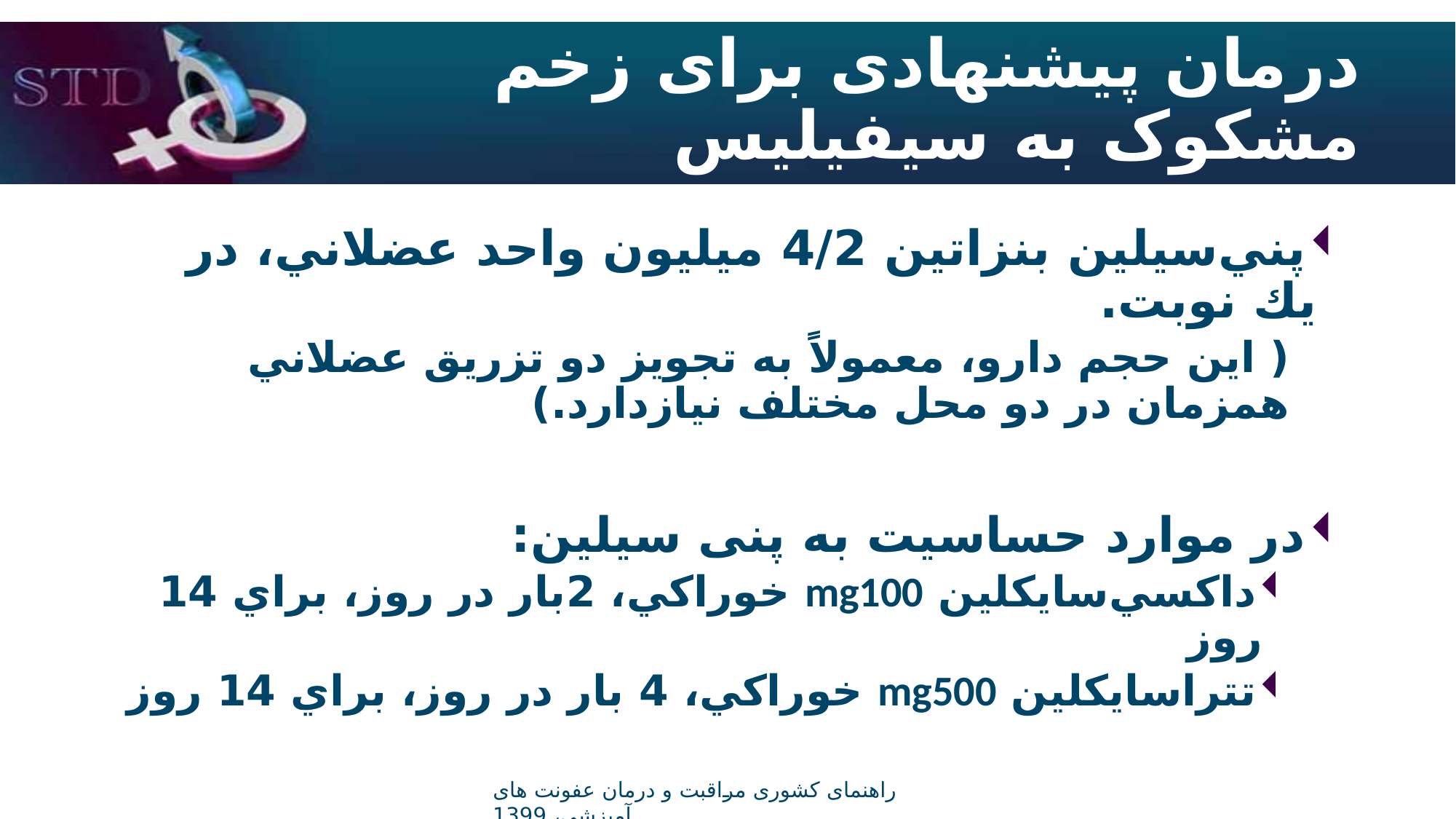

# درمان پیشنهادی برای زخم مشکوک به سیفیلیس
پني‌سيلين بنزاتين 4/2 ميليون واحد عضلاني، در يك نوبت.
( اين حجم دارو، معمولاً به تجويز دو تزريق عضلاني همزمان در دو محل مختلف نيازدارد.)

در موارد حساسیت به پنی سیلین:
داكسي‌سايكلين mg100 خوراكي، 2بار در روز، براي 14 روز
تتراسايكلين mg500 خوراكي، 4 بار در روز، براي 14 روز